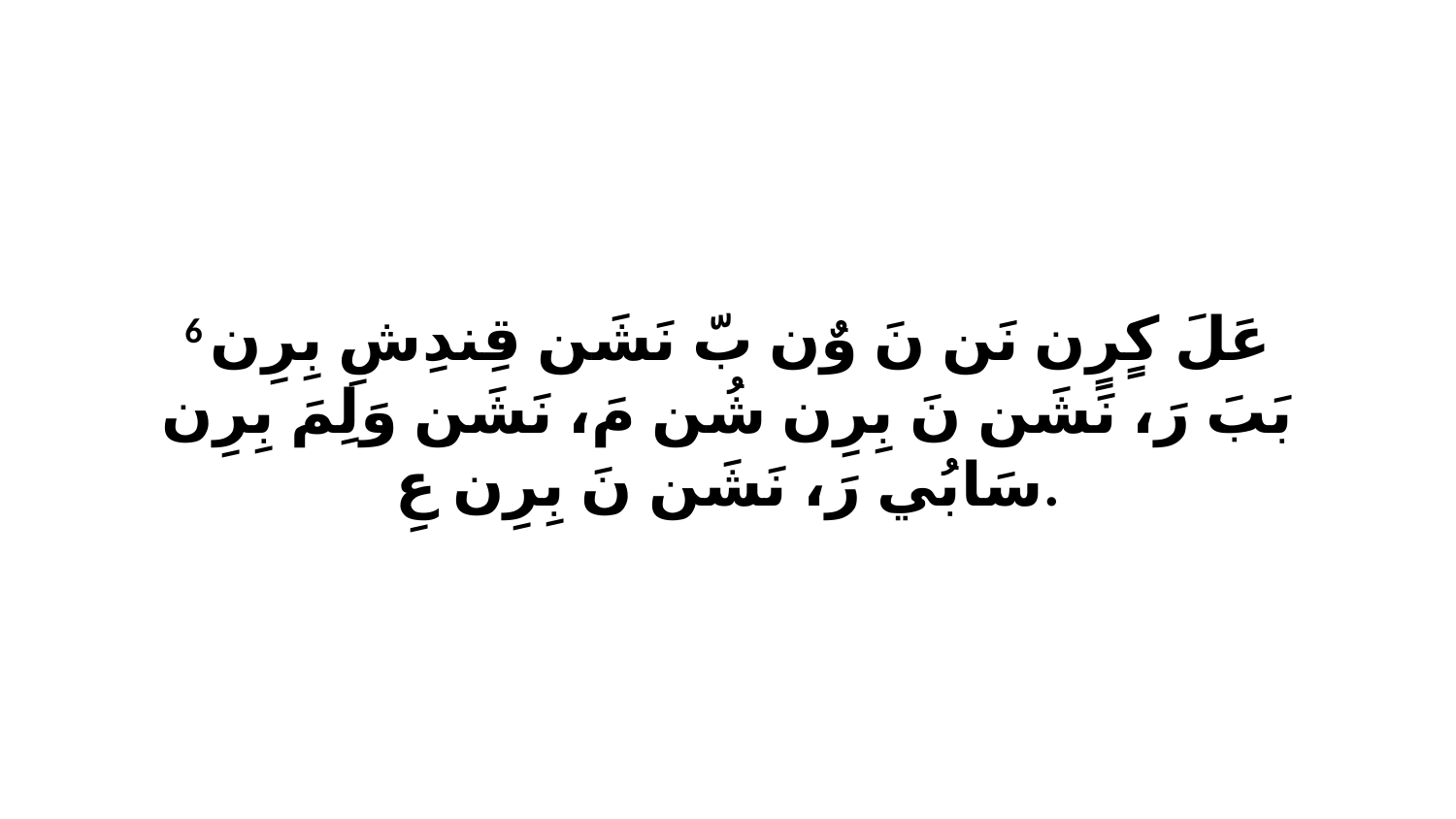

6 عَلَ كٍرٍن نَن نَ وٌن بّ نَشَن قِندِشِ بِرِن بَبَ رَ، نَشَن نَ بِرِن شُن مَ، نَشَن وَلِمَ بِرِن سَابُي رَ، نَشَن نَ بِرِن عِ.